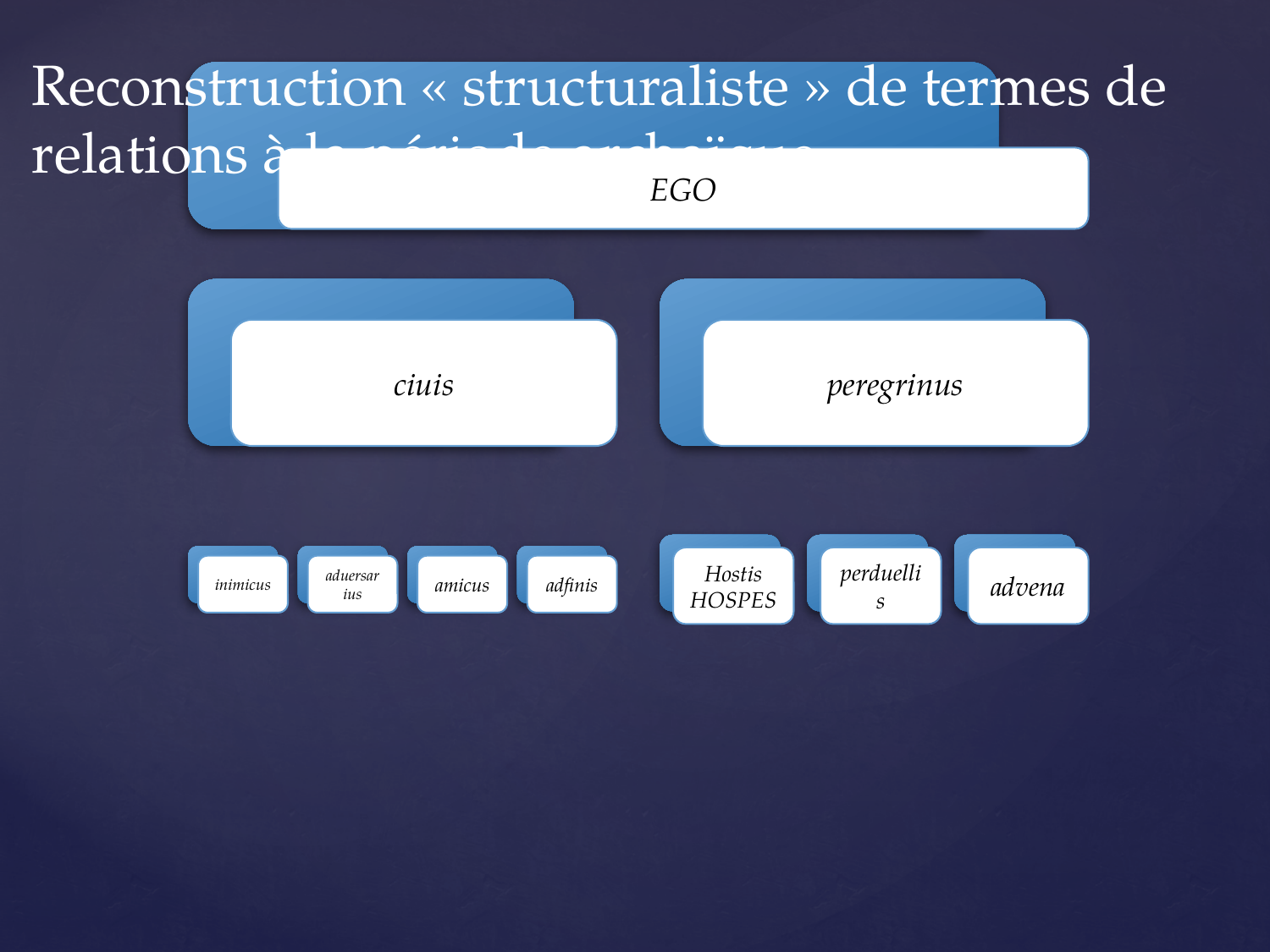

Reconstruction « structuraliste » de termes de relations à la période archaïque
EGO
ciuis
inimicus
peregrinus
Hostis
HOSPES
perduellis
advena
amicus
adfinis
aduersarius